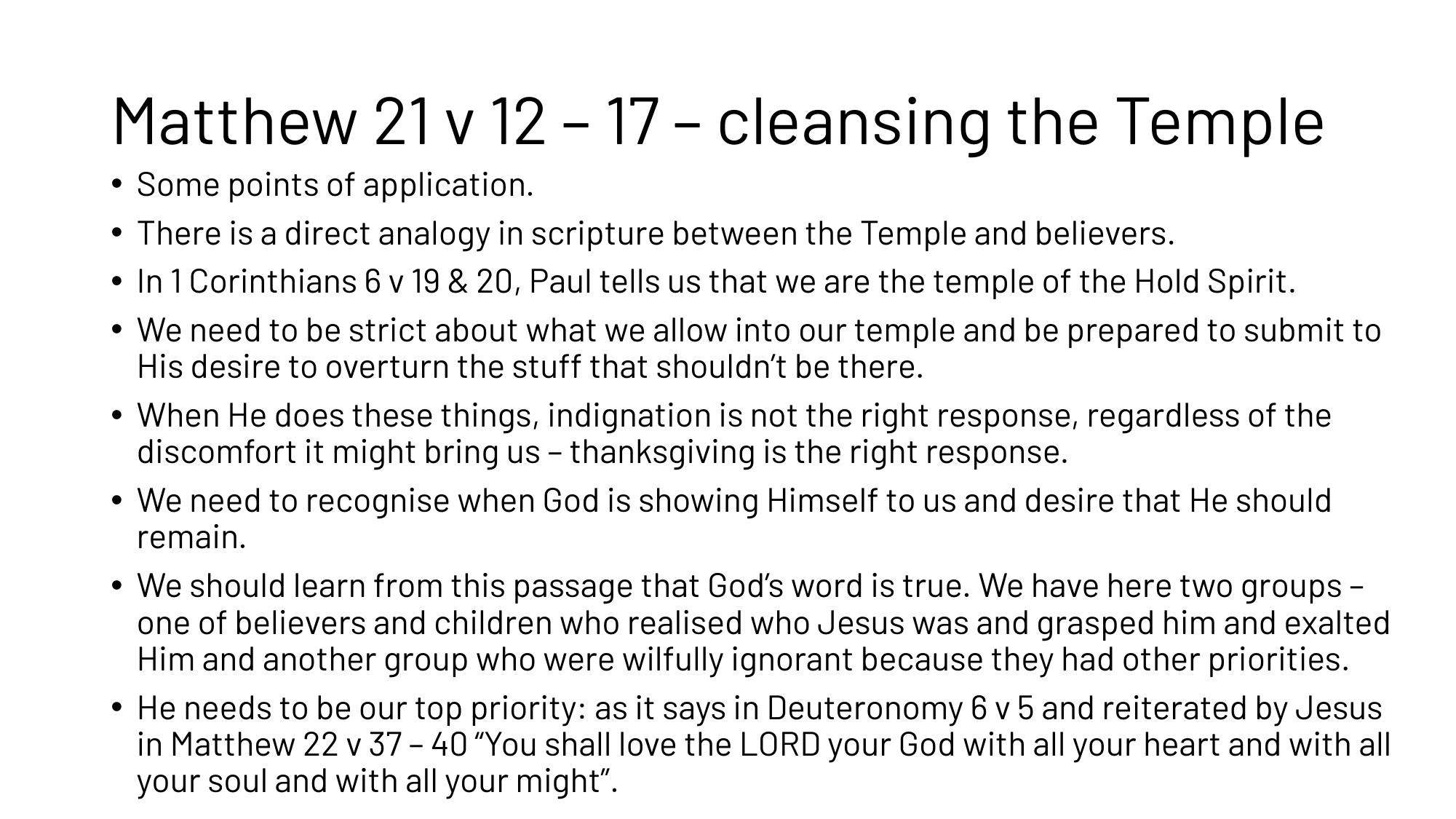

# Matthew 21 v 12 – 17 – cleansing the Temple
Some points of application.
There is a direct analogy in scripture between the Temple and believers.
In 1 Corinthians 6 v 19 & 20, Paul tells us that we are the temple of the Hold Spirit.
We need to be strict about what we allow into our temple and be prepared to submit to His desire to overturn the stuff that shouldn’t be there.
When He does these things, indignation is not the right response, regardless of the discomfort it might bring us – thanksgiving is the right response.
We need to recognise when God is showing Himself to us and desire that He should remain.
We should learn from this passage that God’s word is true. We have here two groups – one of believers and children who realised who Jesus was and grasped him and exalted Him and another group who were wilfully ignorant because they had other priorities.
He needs to be our top priority: as it says in Deuteronomy 6 v 5 and reiterated by Jesus in Matthew 22 v 37 – 40 “You shall love the LORD your God with all your heart and with all your soul and with all your might”.